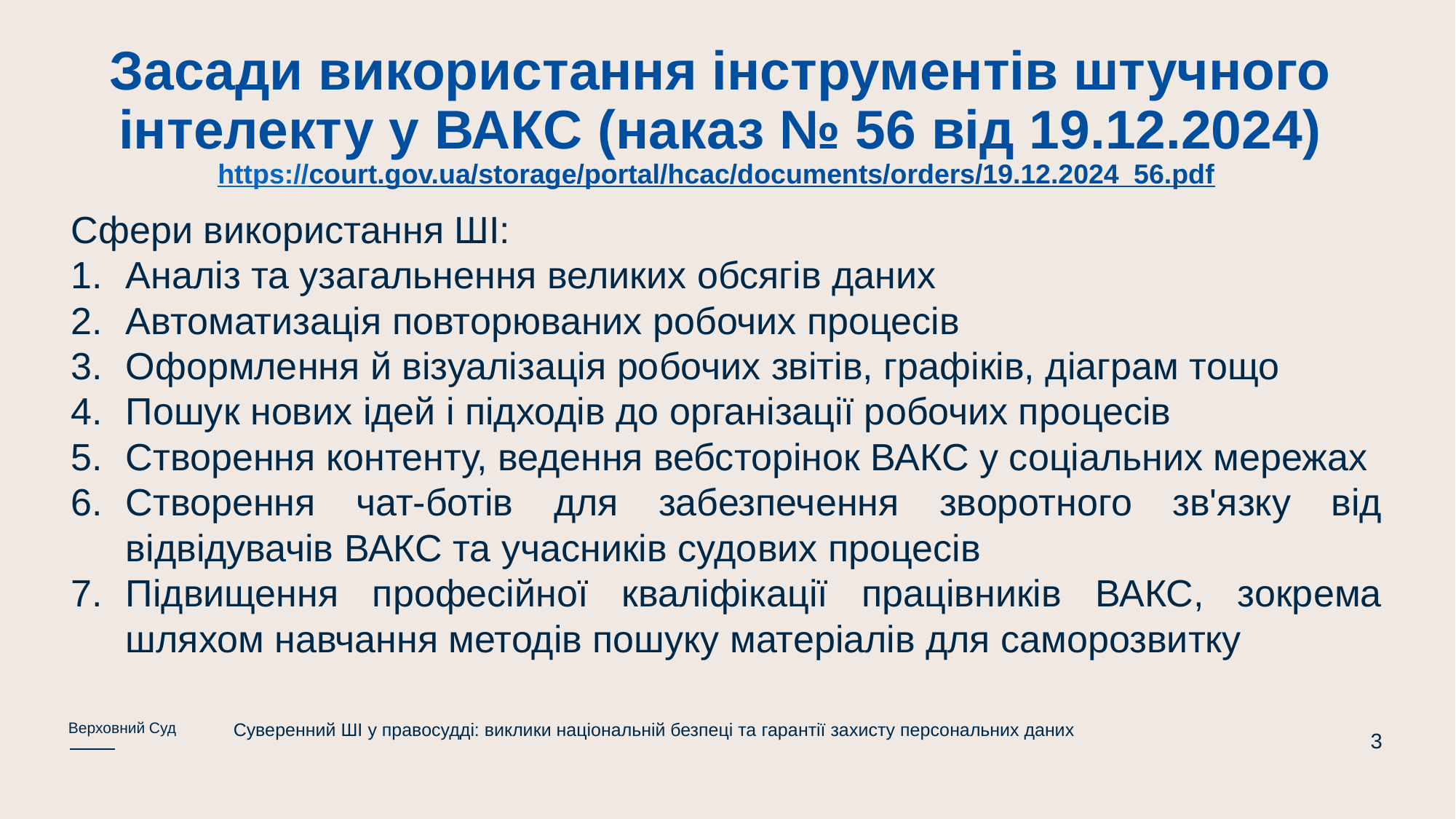

# Засади використання інструментів штучного інтелекту у ВАКС (наказ № 56 від 19.12.2024) https://court.gov.ua/storage/portal/hcac/documents/orders/19.12.2024_56.pdf
Сфери використання ШІ:
Аналіз та узагальнення великих обсягів даних
Автоматизація повторюваних робочих процесів
Оформлення й візуалізація робочих звітів, графіків, діаграм тощо
Пошук нових ідей і підходів до організації робочих процесів
Створення контенту, ведення вебсторінок ВАКС у соціальних мережах
Створення чат-ботів для забезпечення зворотного зв'язку від відвідувачів ВАКС та учасників судових процесів
Підвищення професійної кваліфікації працівників ВАКС, зокрема шляхом навчання методів пошуку матеріалів для саморозвитку
Суверенний ШІ у правосудді: виклики національній безпеці та гарантії захисту персональних даних
Верховний Суд
3